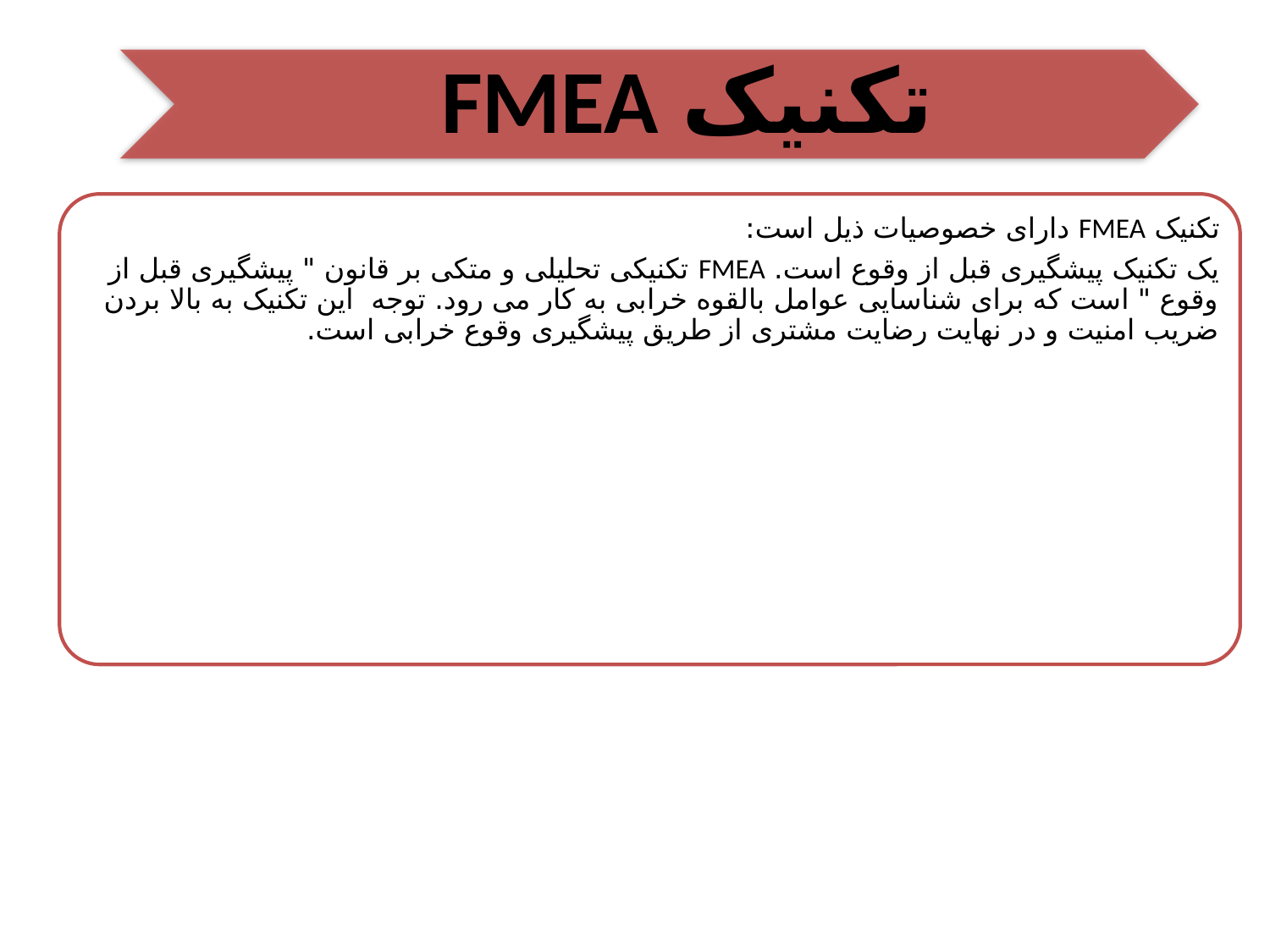

تکنیک FMEA
تکنیک FMEA دارای خصوصیات ذیل است:
یک تکنیک پیشگیری قبل از وقوع است. FMEA تکنیکی تحلیلی و متکی بر قانون " پیشگیری قبل از وقوع " است که برای شناسایی عوامل بالقوه خرابی به کار می رود. توجه  این تکنیک به بالا بردن ضریب امنیت و در نهایت رضایت مشتری از طریق پیشگیری وقوع خرابی است.